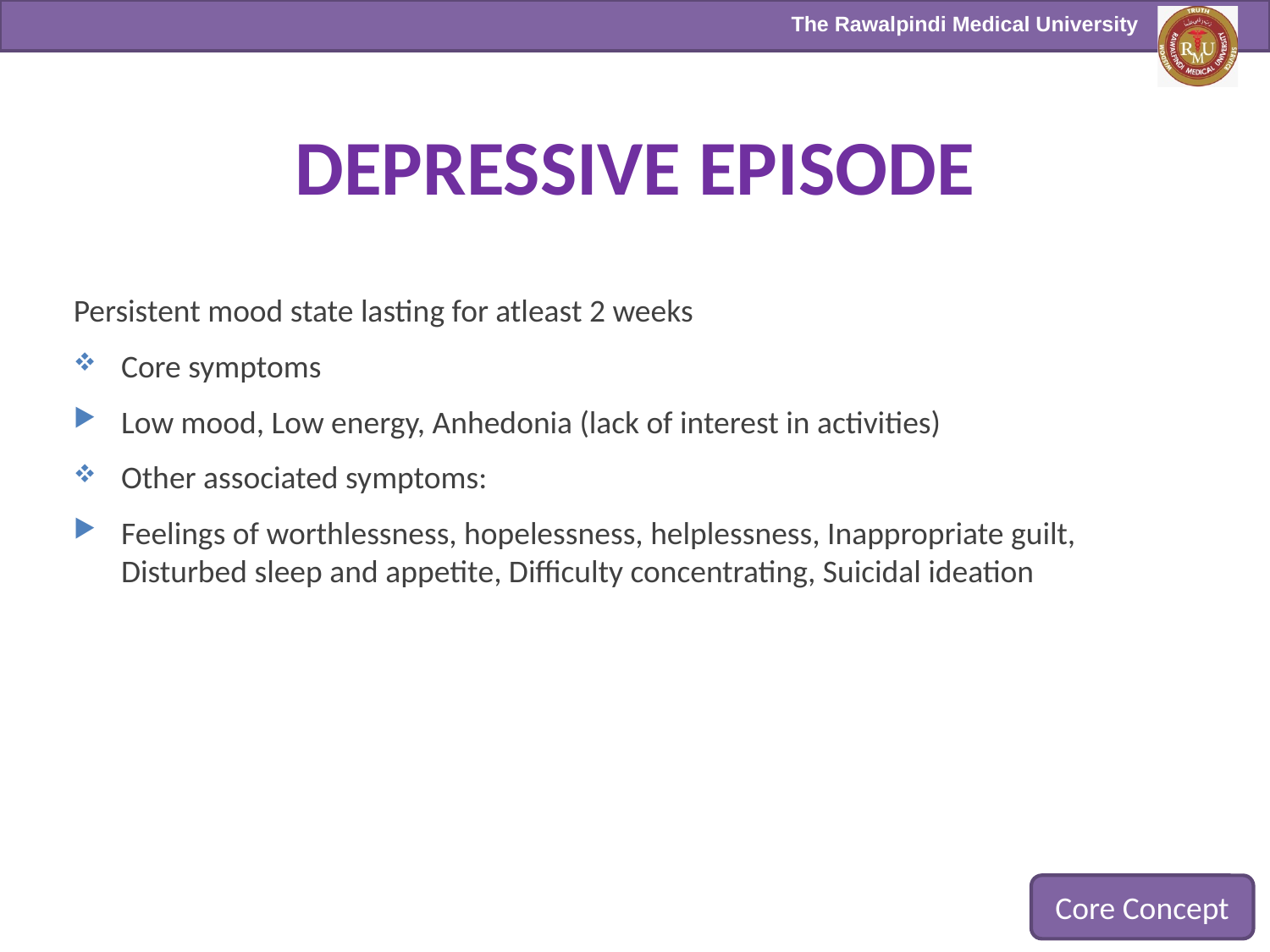

# DEPRESSIVE EPISODE
Persistent mood state lasting for atleast 2 weeks
Core symptoms
Low mood, Low energy, Anhedonia (lack of interest in activities)
Other associated symptoms:
Feelings of worthlessness, hopelessness, helplessness, Inappropriate guilt, Disturbed sleep and appetite, Difficulty concentrating, Suicidal ideation
Core Concept